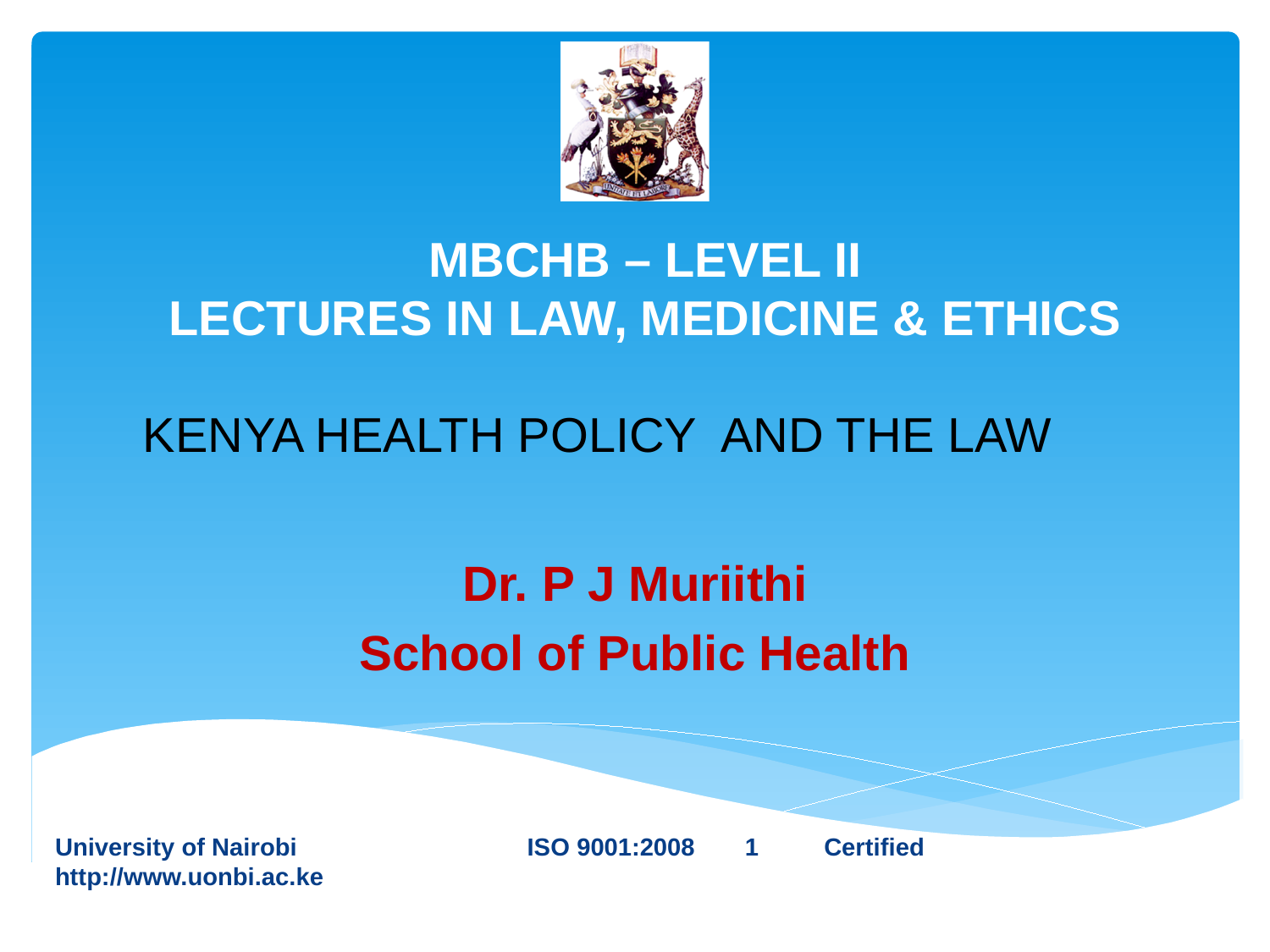

# MBCHB – LEVEL II LECTURES IN LAW, MEDICINE & ETHICS KENYA HEALTH POLICY  AND THE LAW

Dr. P J Muriithi
School of Public Health
University of Nairobi                                 ISO 9001:2008       1	 Certified 		http://www.uonbi.ac.ke